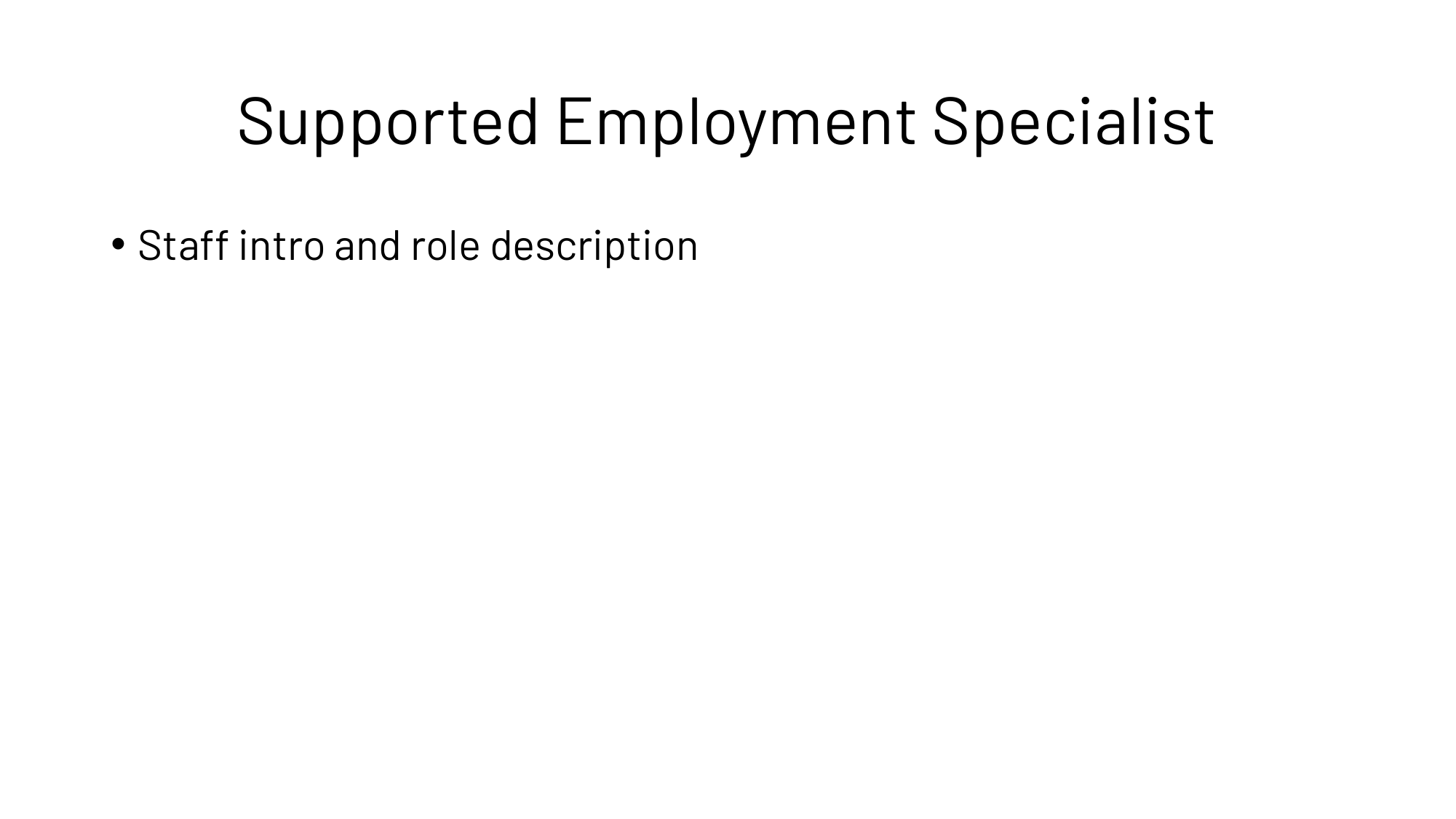

# Supported Employment Specialist
Staff intro and role description